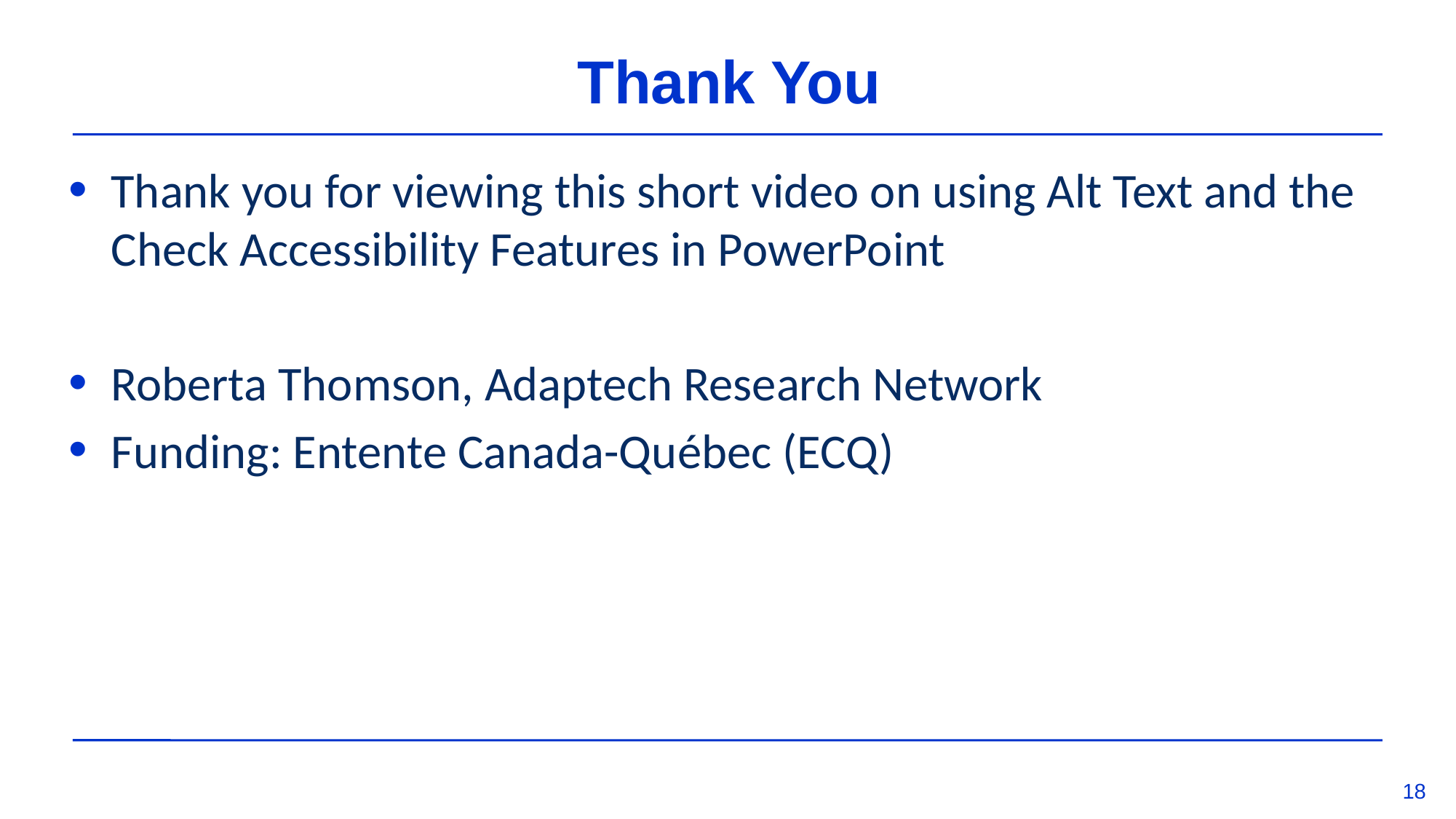

# Thank You
Thank you for viewing this short video on using Alt Text and the Check Accessibility Features in PowerPoint

Roberta Thomson, Adaptech Research Network
Funding: Entente Canada-Québec (ECQ)

18